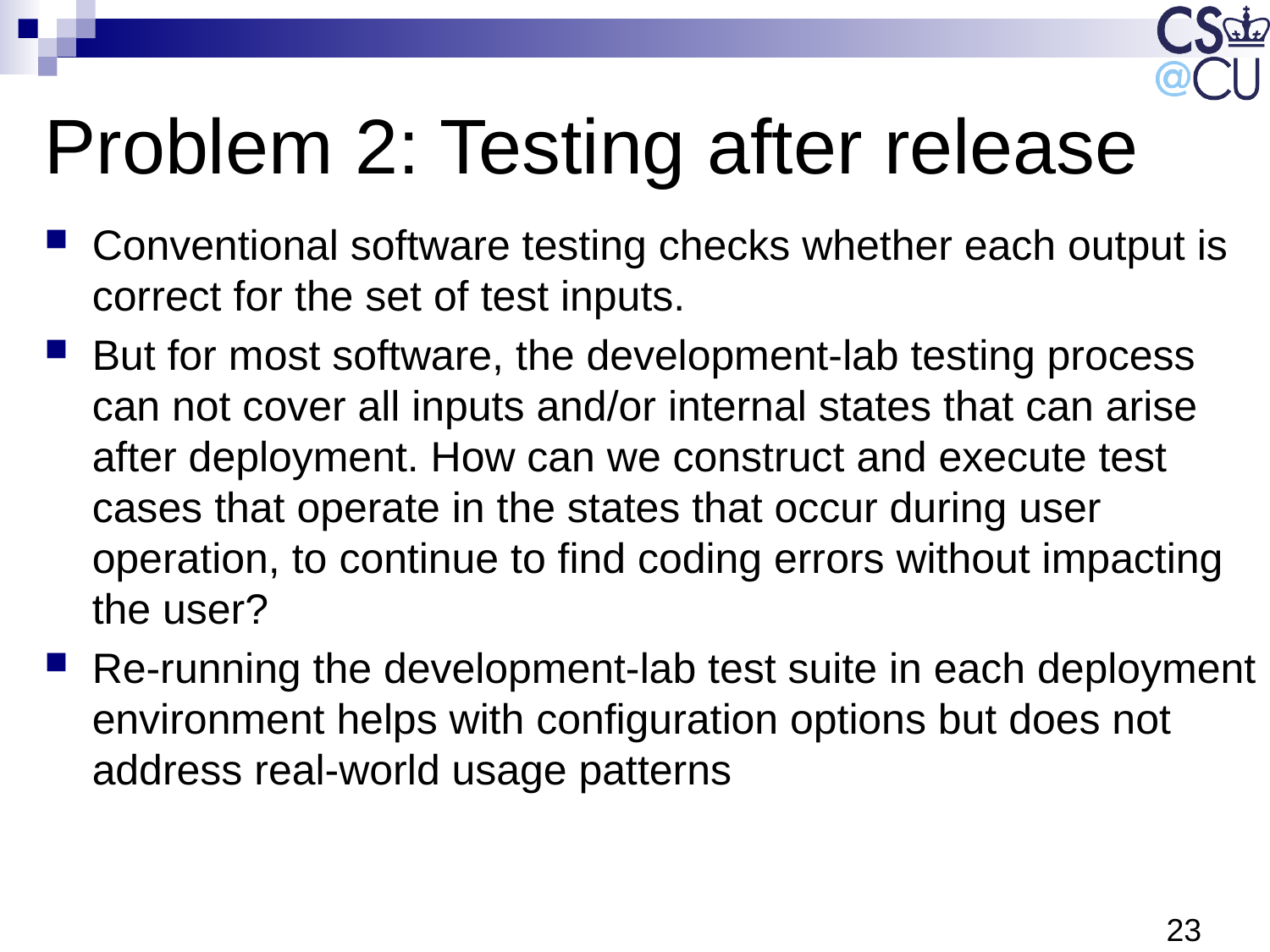

# Problem 2: Testing after release
Conventional software testing checks whether each output is correct for the set of test inputs.
But for most software, the development-lab testing process can not cover all inputs and/or internal states that can arise after deployment. How can we construct and execute test cases that operate in the states that occur during user operation, to continue to find coding errors without impacting the user?
Re-running the development-lab test suite in each deployment environment helps with configuration options but does not address real-world usage patterns